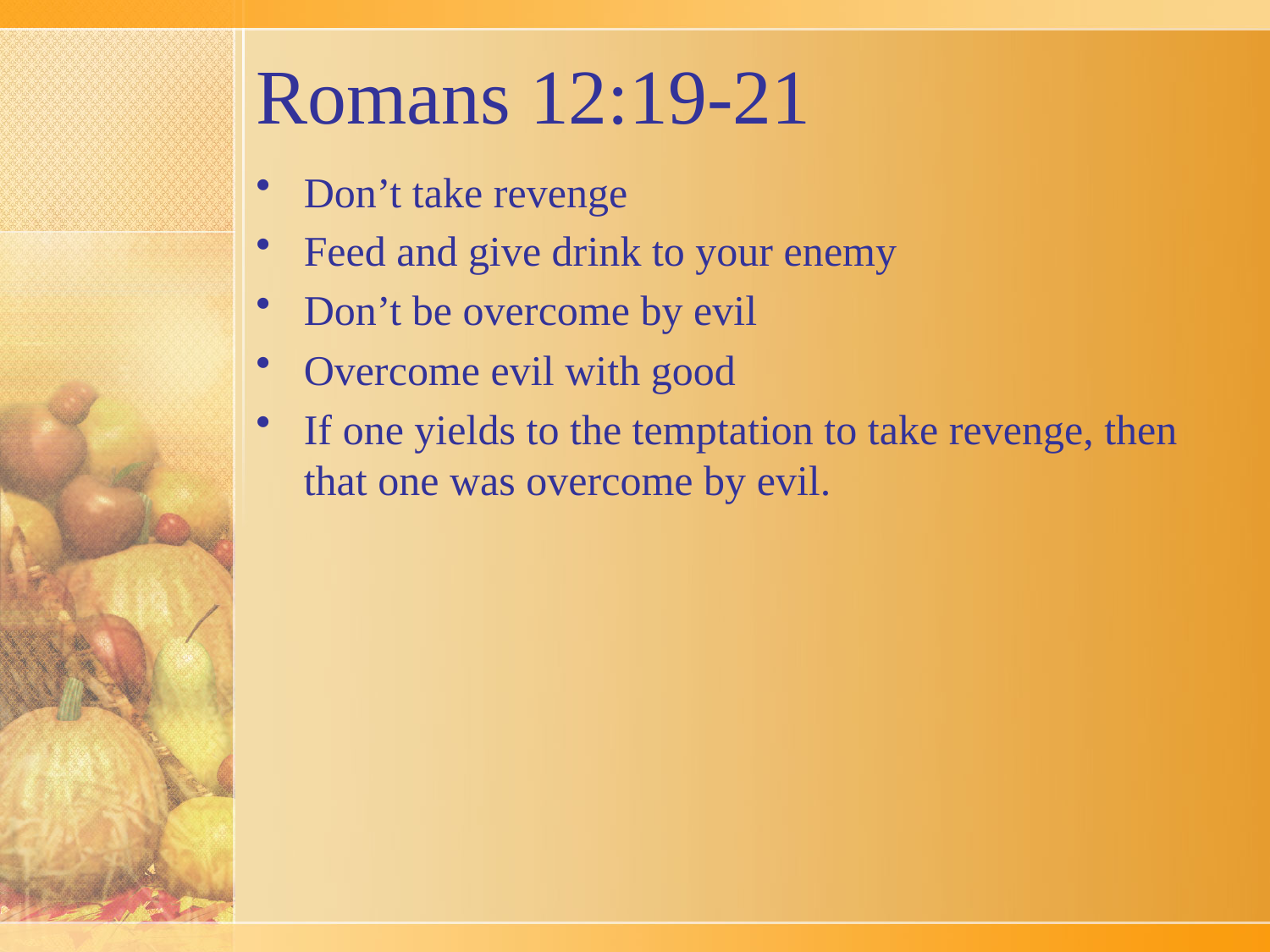

# Romans 12:19-21
Don’t take revenge
Feed and give drink to your enemy
Don’t be overcome by evil
Overcome evil with good
If one yields to the temptation to take revenge, then that one was overcome by evil.